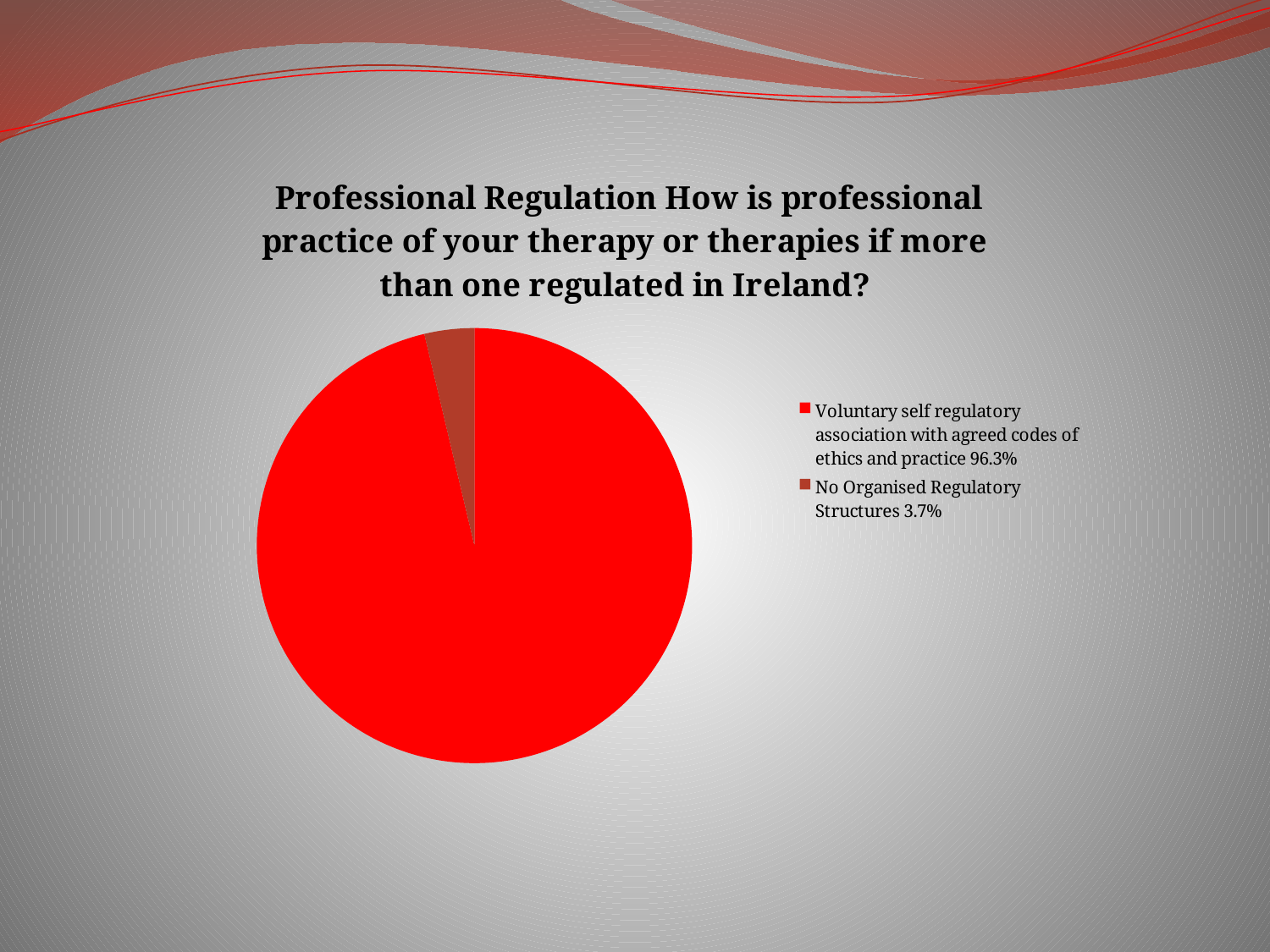

### Chart:

| Category |  Professional Regulation How is professional practice of your therapy or therapies if more than one regulated in Ireland? |
|---|---|
| Voluntary self regulatory association with agreed codes of ethics and practice 96.3% | 0.9630000000000006 |
| No Organised Regulatory Structures 3.7% | 0.037 |